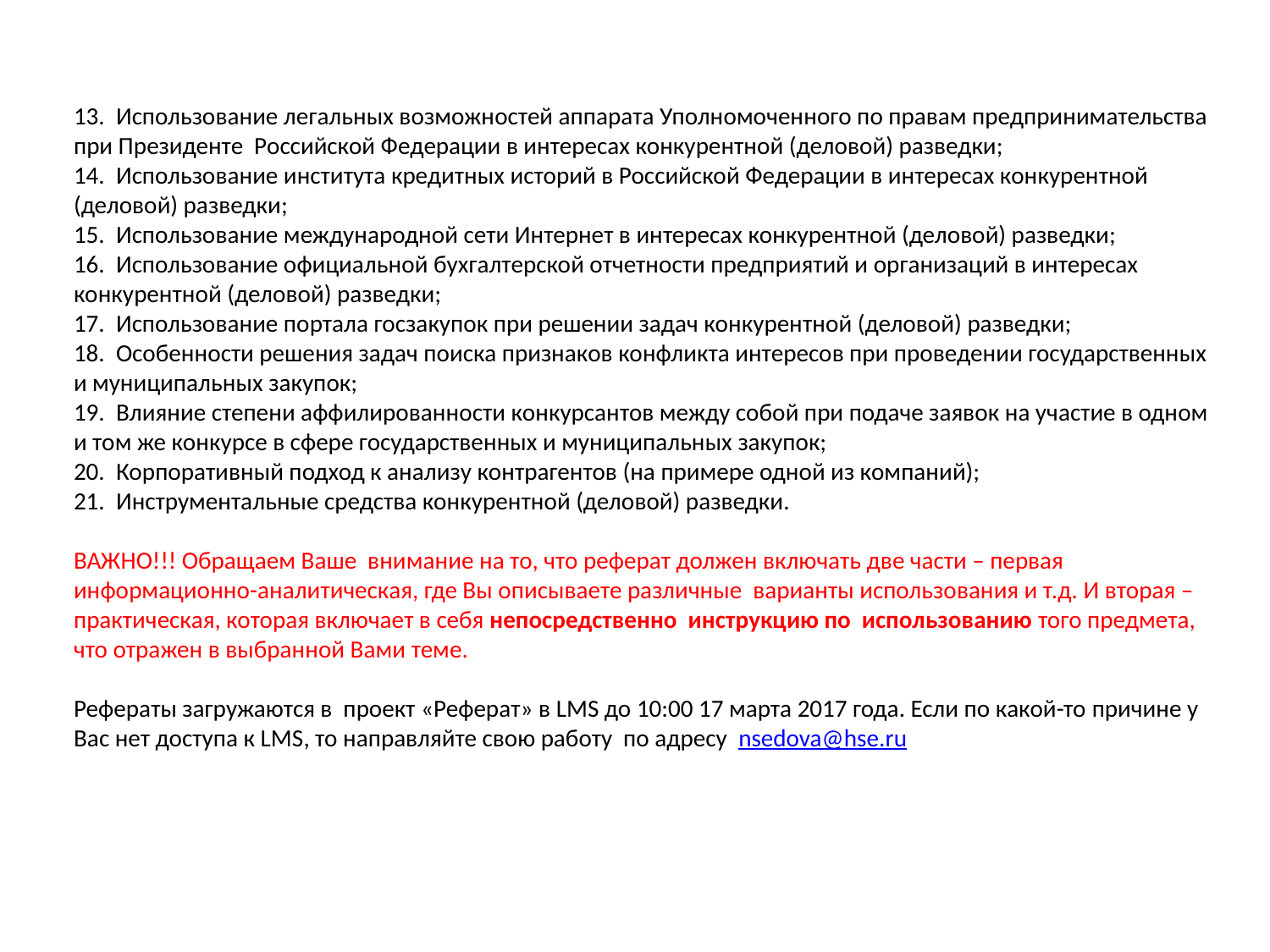

13.  Использование легальных возможностей аппарата Уполномоченного по правам предпринимательства при Президенте  Российской Федерации в интересах конкурентной (деловой) разведки;
14.  Использование института кредитных историй в Российской Федерации в интересах конкурентной (деловой) разведки;
15.  Использование международной сети Интернет в интересах конкурентной (деловой) разведки;
16.  Использование официальной бухгалтерской отчетности предприятий и организаций в интересах конкурентной (деловой) разведки;
17.  Использование портала госзакупок при решении задач конкурентной (деловой) разведки;
18.  Особенности решения задач поиска признаков конфликта интересов при проведении государственных и муниципальных закупок;
19.  Влияние степени аффилированности конкурсантов между собой при подаче заявок на участие в одном и том же конкурсе в сфере государственных и муниципальных закупок;
20.  Корпоративный подход к анализу контрагентов (на примере одной из компаний);
21.  Инструментальные средства конкурентной (деловой) разведки.

ВАЖНО!!! Обращаем Ваше  внимание на то, что реферат должен включать две части – первая информационно-аналитическая, где Вы описываете различные  варианты использования и т.д. И вторая – практическая, которая включает в себя непосредственно  инструкцию по  использованию того предмета, что отражен в выбранной Вами теме.

Рефераты загружаются в  проект «Реферат» в LMS до 10:00 17 марта 2017 года. Если по какой-то причине у Вас нет доступа к LMS, то направляйте свою работу  по адресу  nsedova@hse.ru